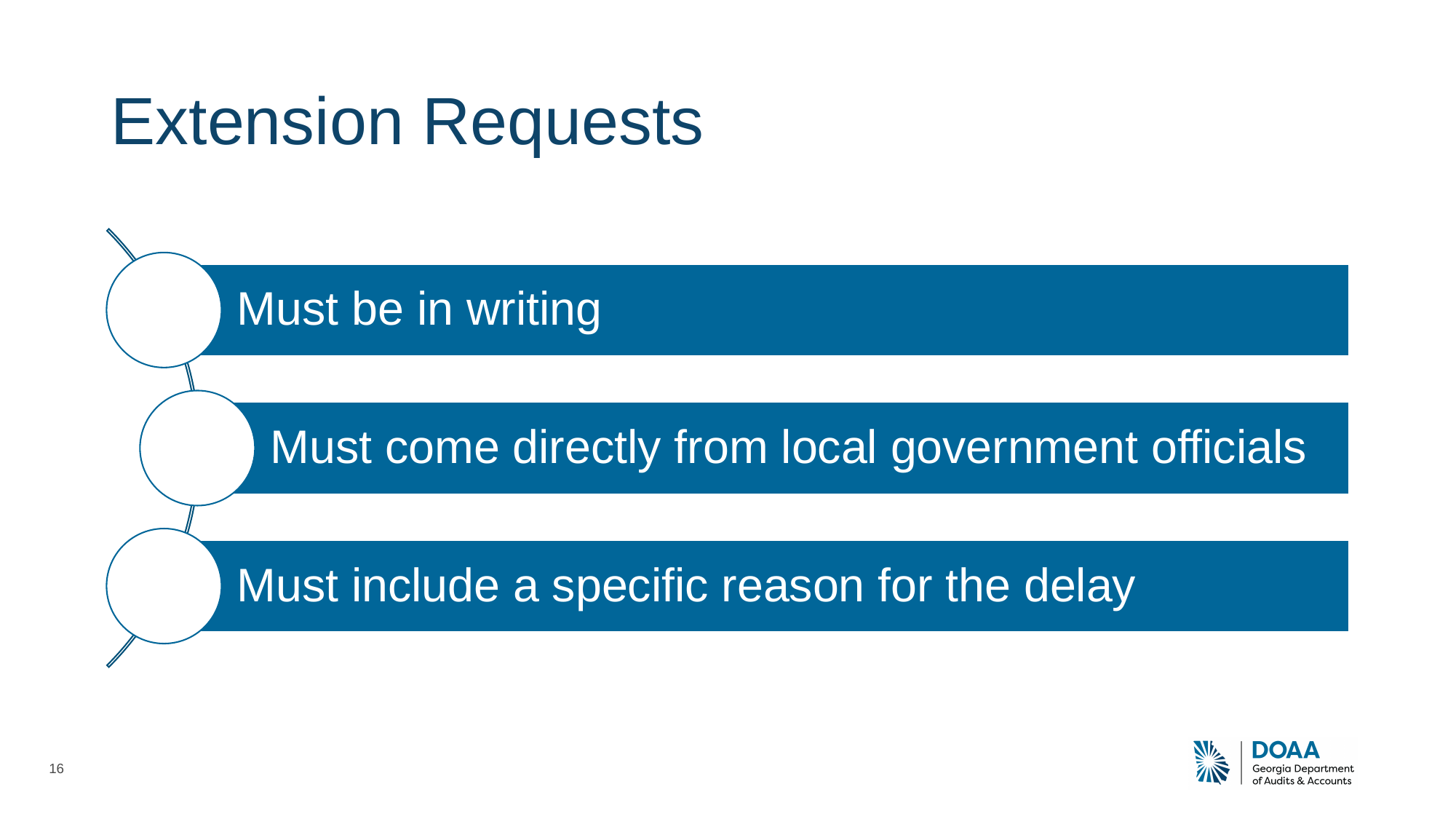

# Extension Requests
Must be in writing
Must come directly from local government officials
Must include a specific reason for the delay